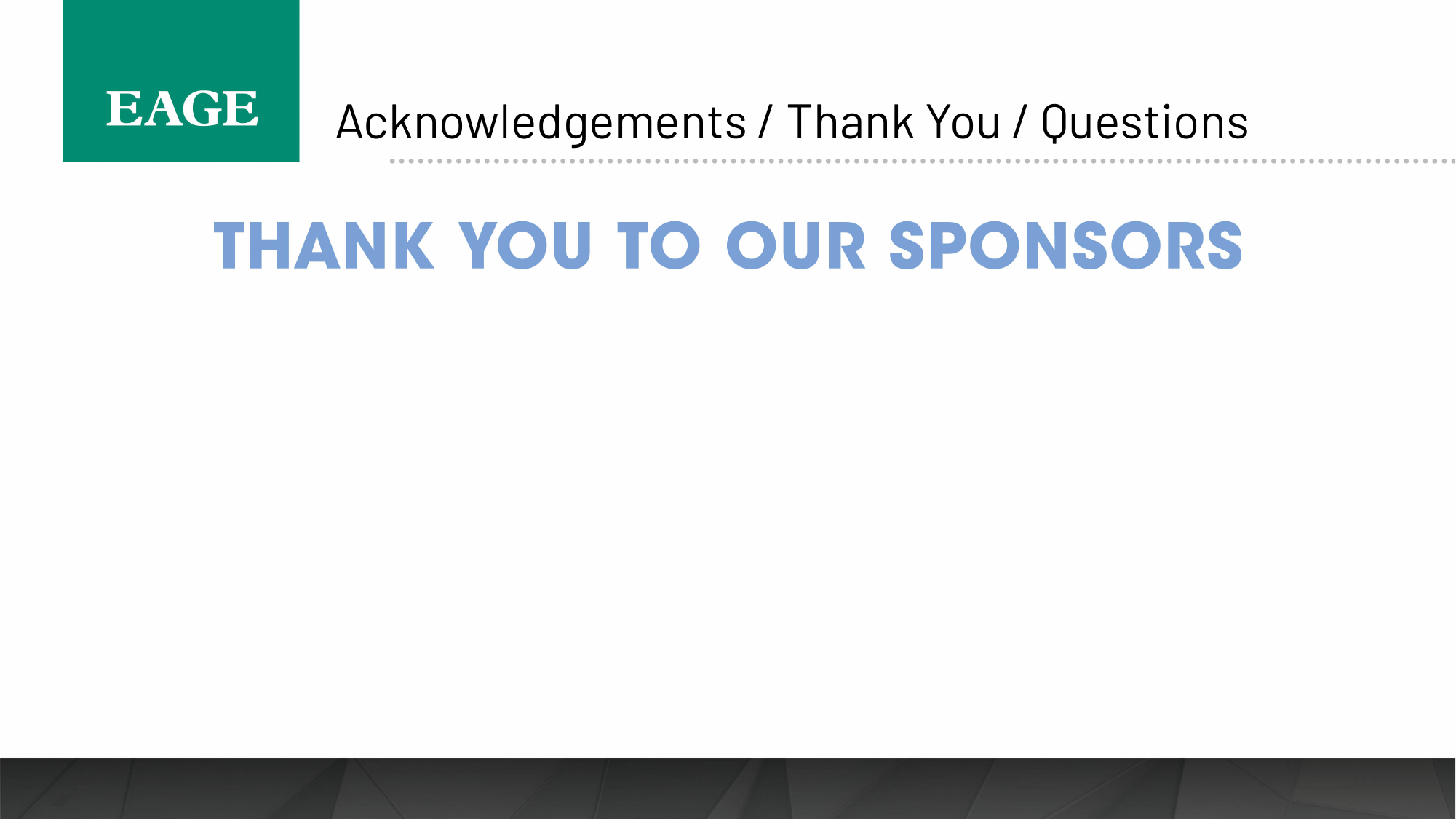

# Acknowledgements / Thank You / Questions